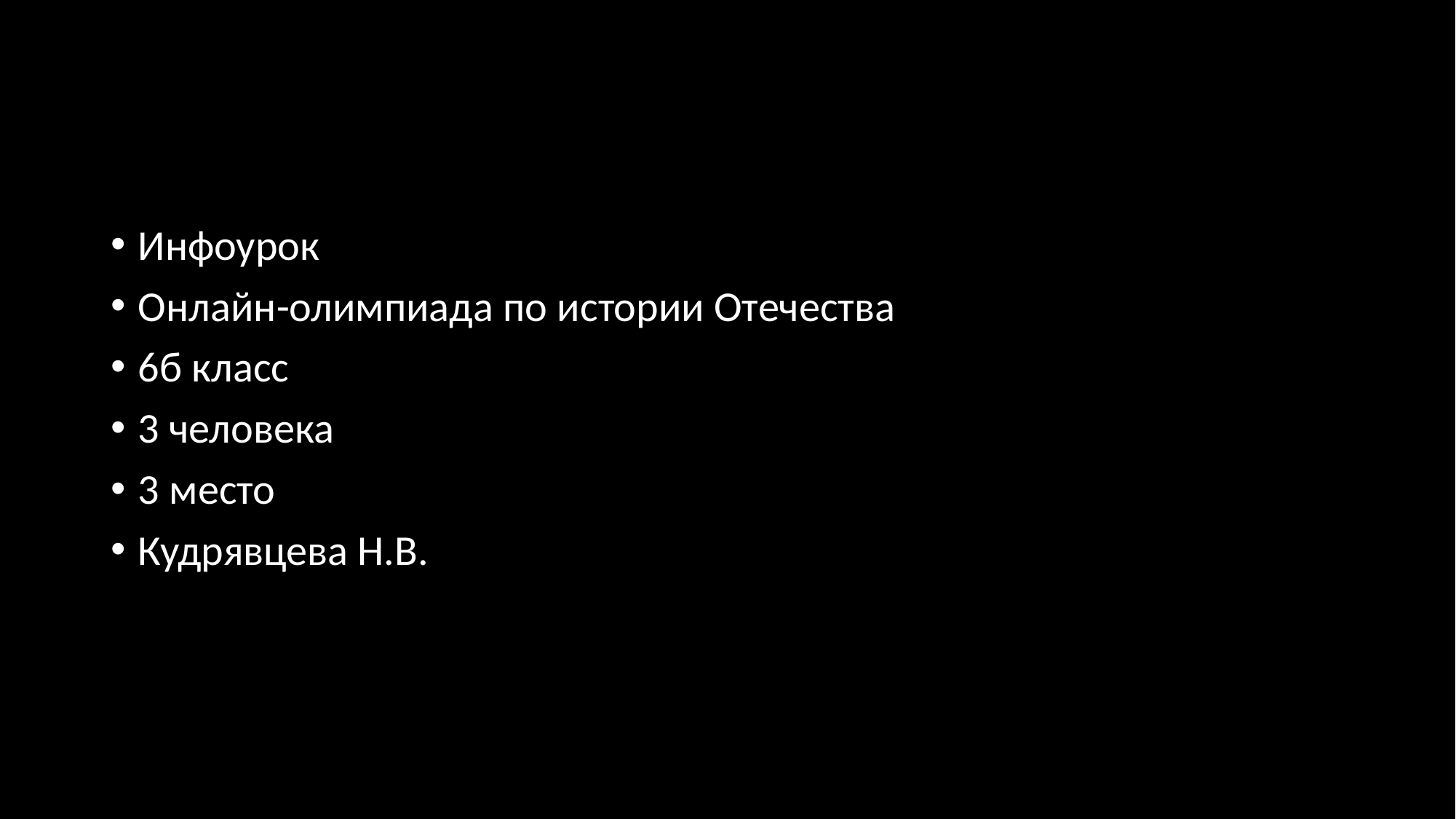

#
Инфоурок
Онлайн-олимпиада по истории Отечества
6б класс
3 человека
3 место
Кудрявцева Н.В.